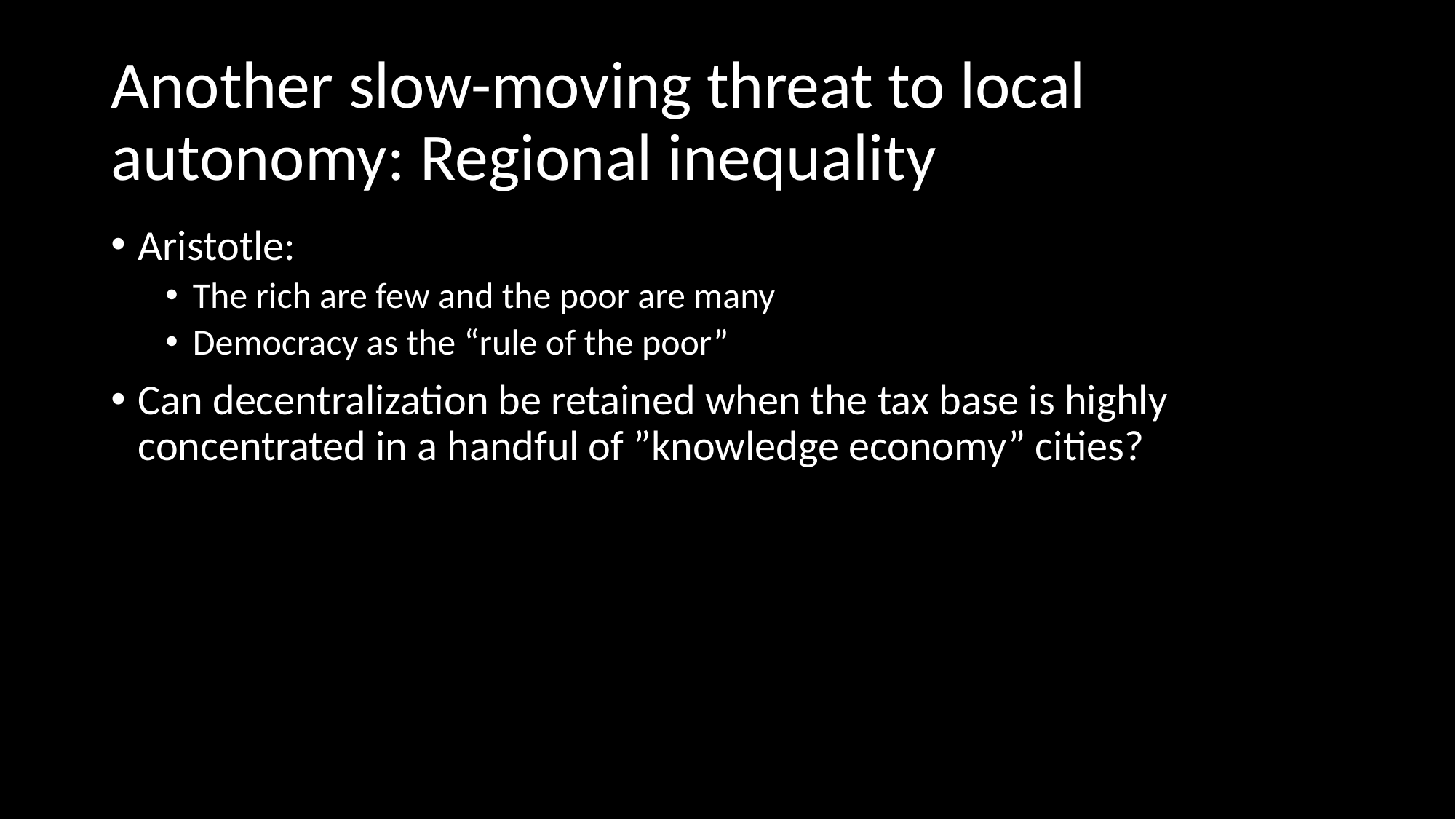

# Another slow-moving threat to local autonomy: Regional inequality
Aristotle:
The rich are few and the poor are many
Democracy as the “rule of the poor”
Can decentralization be retained when the tax base is highly concentrated in a handful of ”knowledge economy” cities?